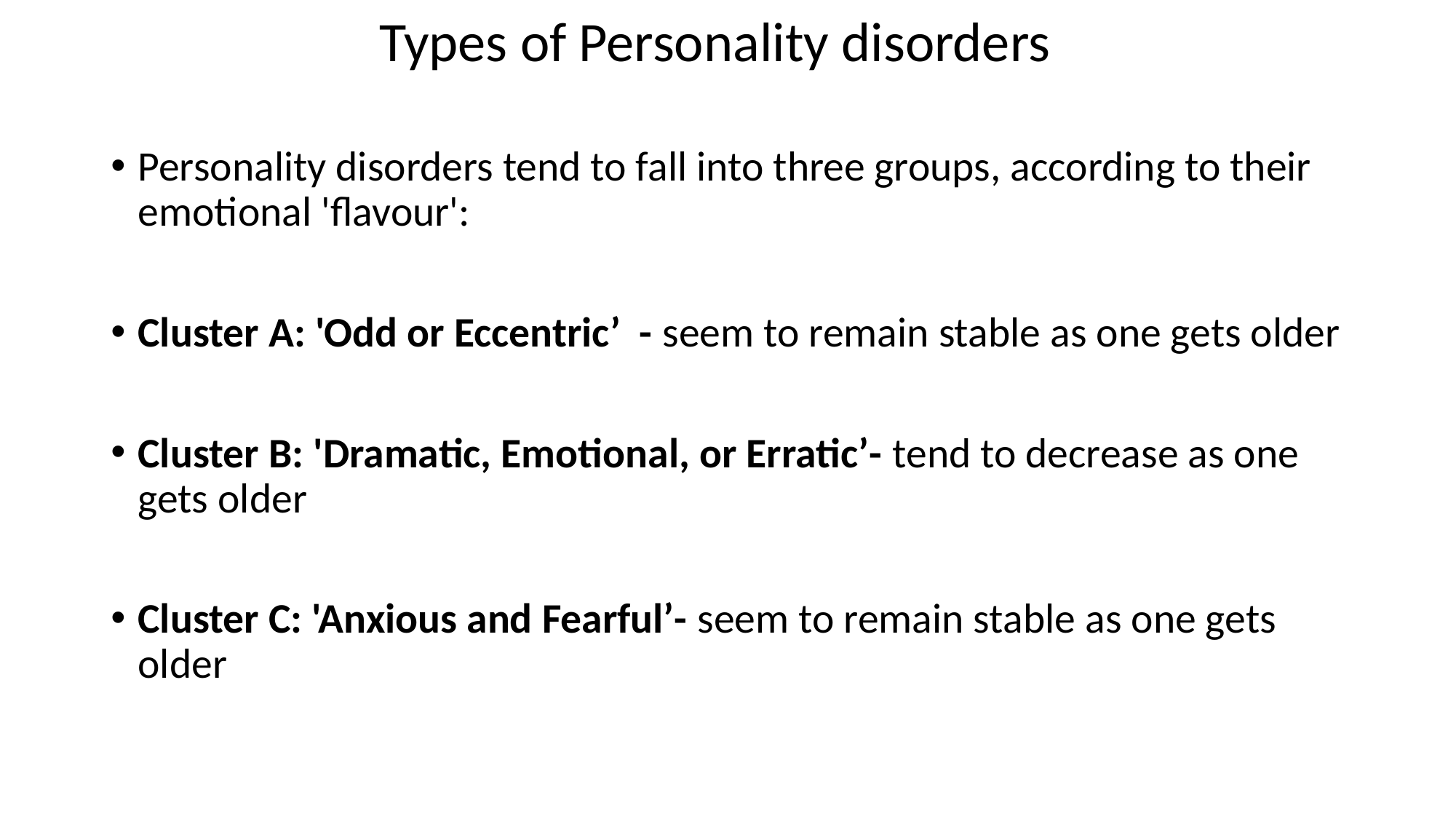

# Types of Personality disorders
Personality disorders tend to fall into three groups, according to their emotional 'flavour':

Cluster A: 'Odd or Eccentric’  - seem to remain stable as one gets older

Cluster B: 'Dramatic, Emotional, or Erratic’- tend to decrease as one gets older

Cluster C: 'Anxious and Fearful’- seem to remain stable as one gets older